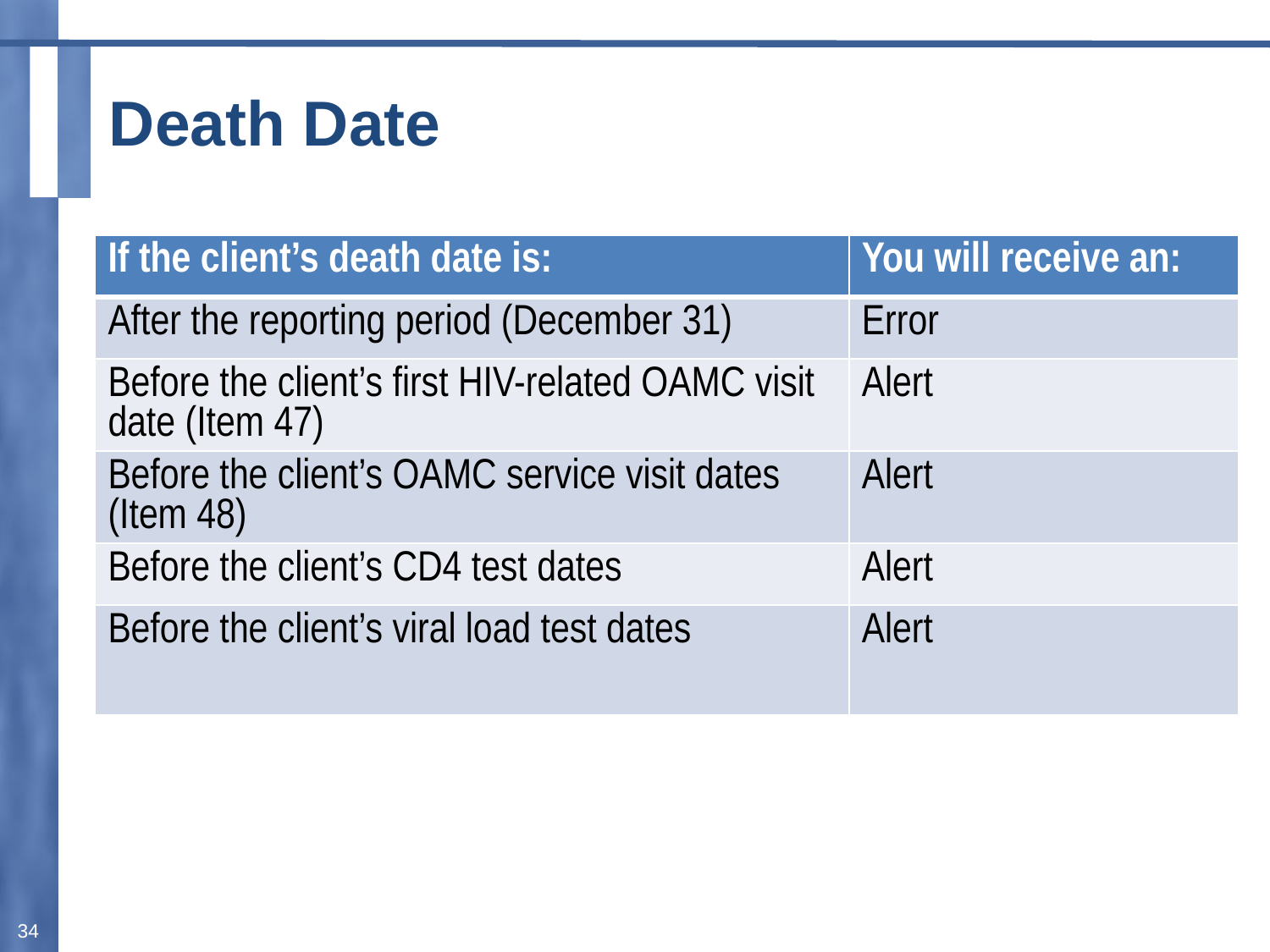

# Death Date
| If the client’s death date is: | You will receive an: |
| --- | --- |
| After the reporting period (December 31) | Error |
| Before the client’s first HIV-related OAMC visit date (Item 47) | Alert |
| Before the client’s OAMC service visit dates (Item 48) | Alert |
| Before the client’s CD4 test dates | Alert |
| Before the client’s viral load test dates | Alert |
34